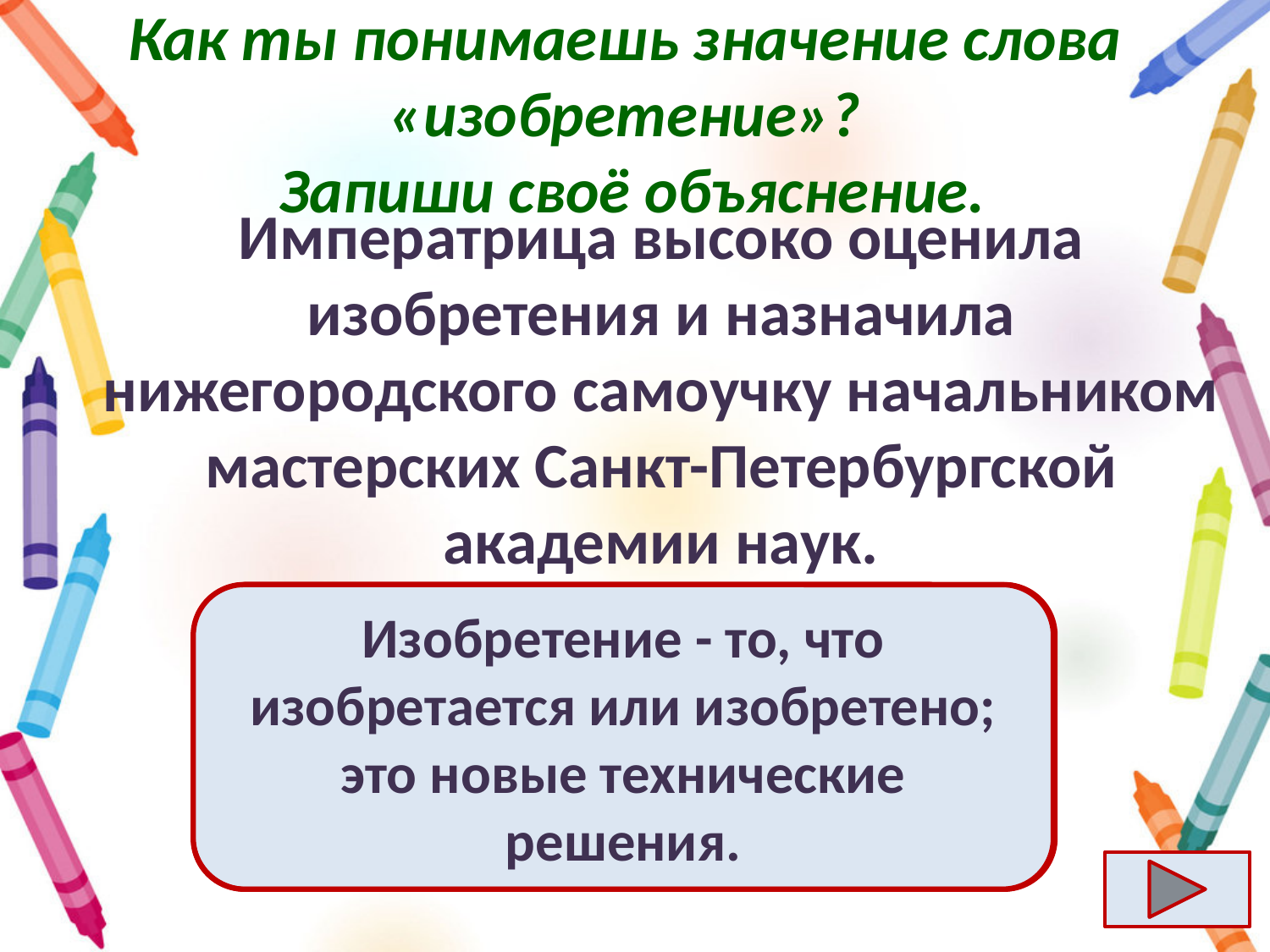

# Как ты понимаешь значение слова «изобретение»? Запиши своё объяснение.
Императрица высоко оценила изобретения и назначила нижегородского самоучку начальником мастерских Санкт-Петербургской академии наук.

Изобретение - то, что изобретается или изобретено; это новые технические решения.
Ответ